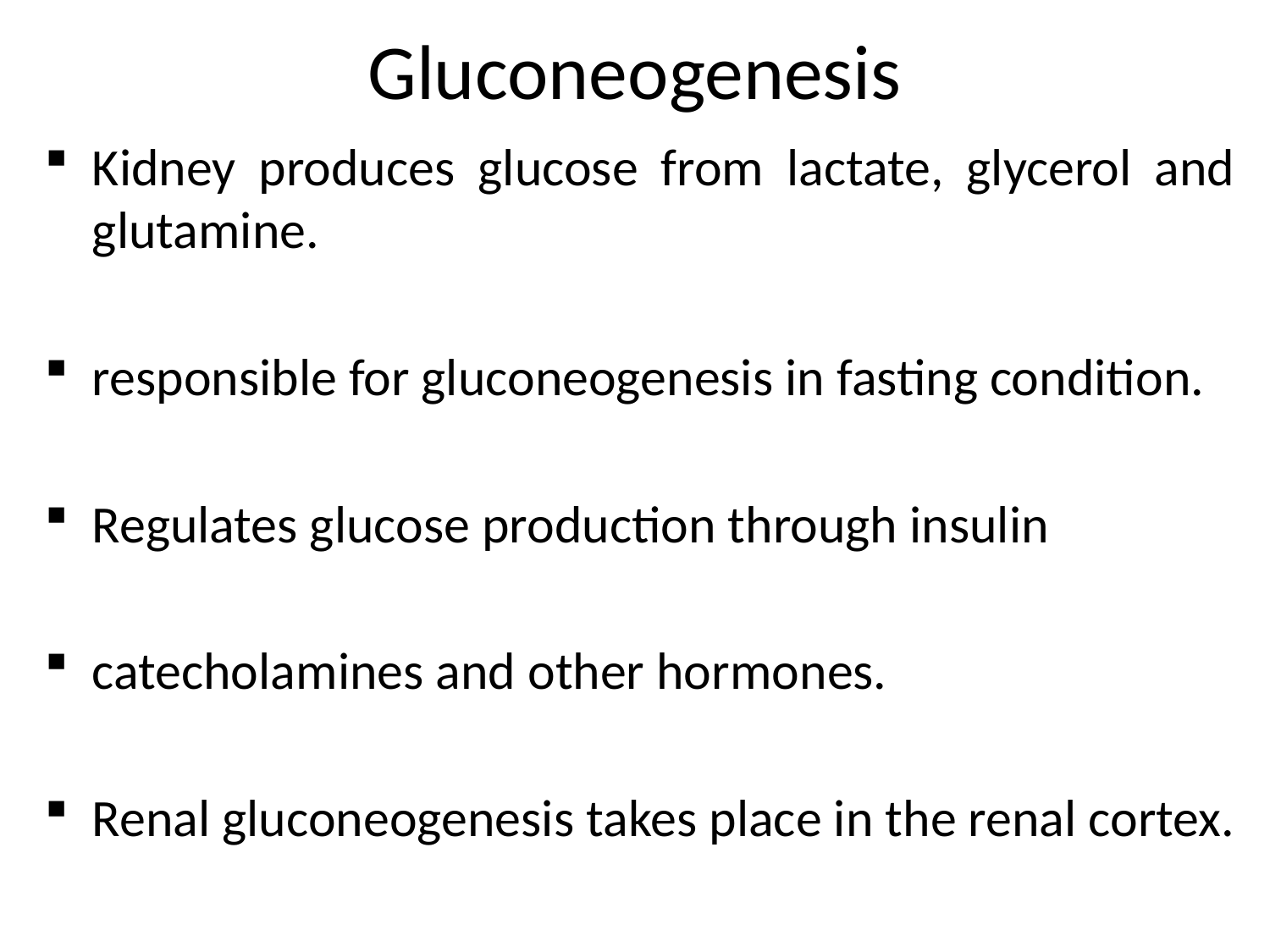

# Gluconeogenesis
Kidney produces glucose from lactate, glycerol and glutamine.

responsible for gluconeogenesis in fasting condition.

Regulates glucose production through insulin

catecholamines and other hormones.

Renal gluconeogenesis takes place in the renal cortex.